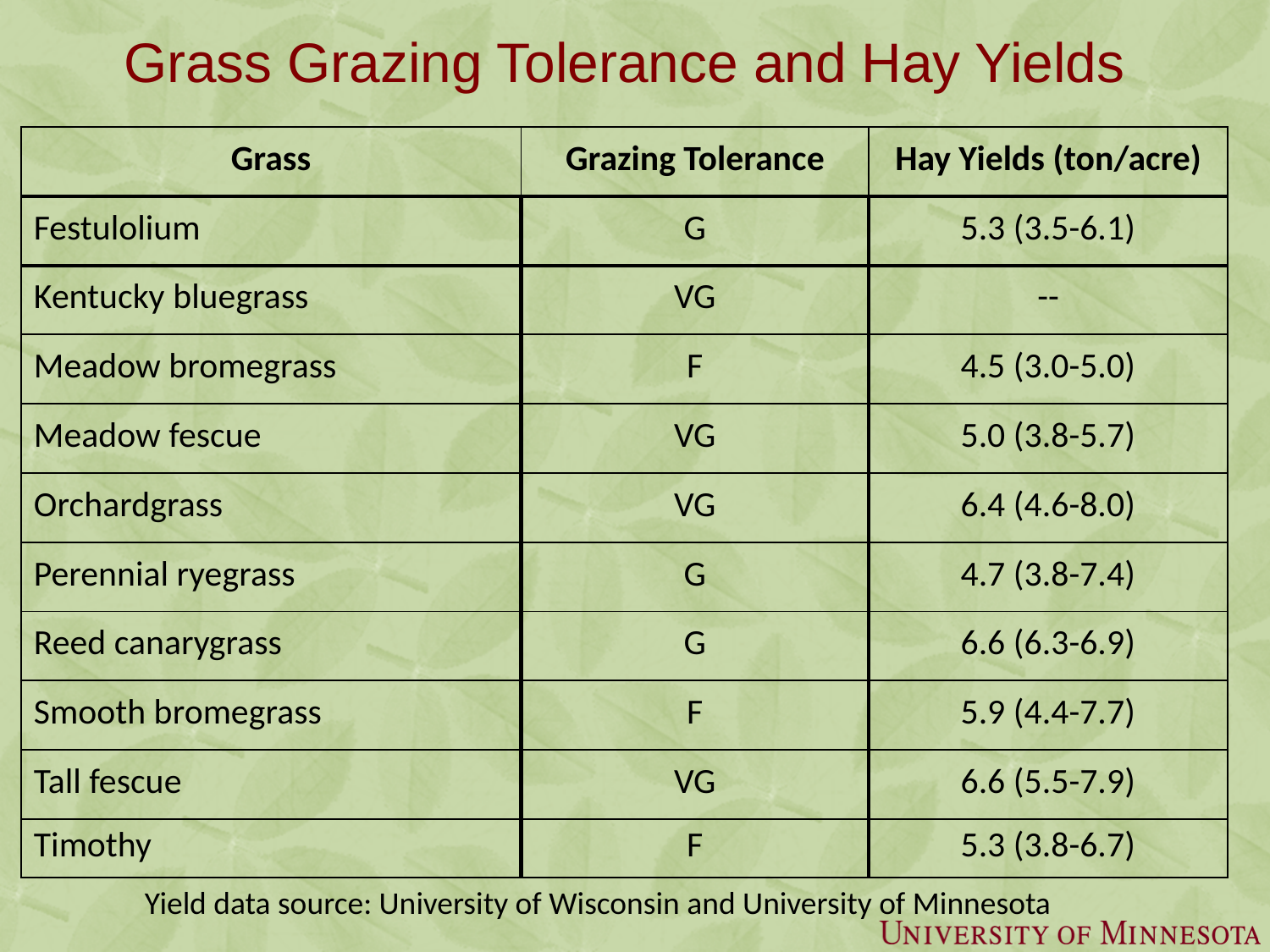

# Grass Grazing Tolerance and Hay Yields
| Grass | Grazing Tolerance | Hay Yields (ton/acre) |
| --- | --- | --- |
| Festulolium | G | 5.3 (3.5-6.1) |
| Kentucky bluegrass | VG | -- |
| Meadow bromegrass | F | 4.5 (3.0-5.0) |
| Meadow fescue | VG | 5.0 (3.8-5.7) |
| Orchardgrass | VG | 6.4 (4.6-8.0) |
| Perennial ryegrass | G | 4.7 (3.8-7.4) |
| Reed canarygrass | G | 6.6 (6.3-6.9) |
| Smooth bromegrass | F | 5.9 (4.4-7.7) |
| Tall fescue | VG | 6.6 (5.5-7.9) |
| Timothy | F | 5.3 (3.8-6.7) |
Yield data source: University of Wisconsin and University of Minnesota